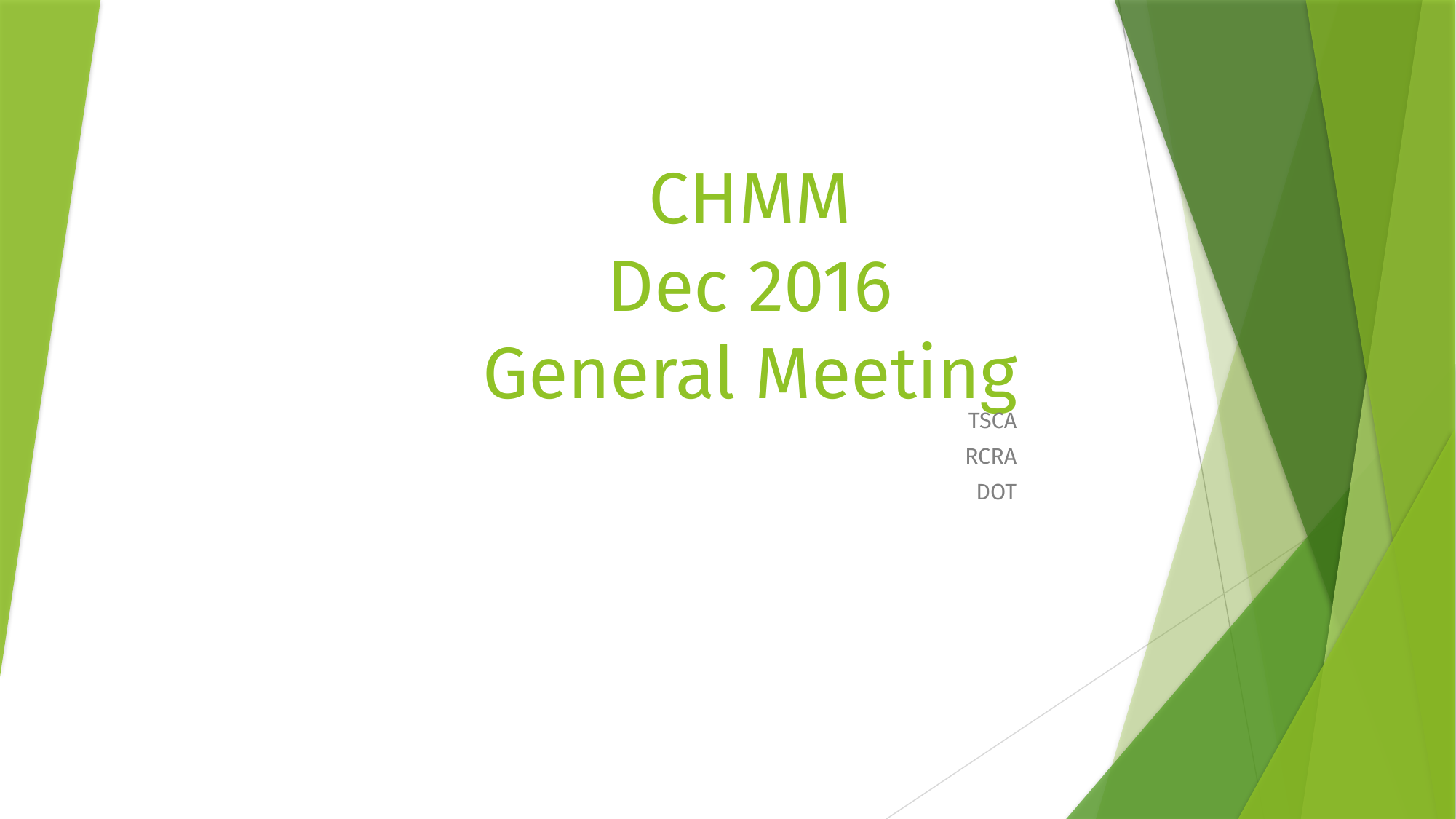

# CHMM Dec 2016 General Meeting
TSCA
RCRA
DOT